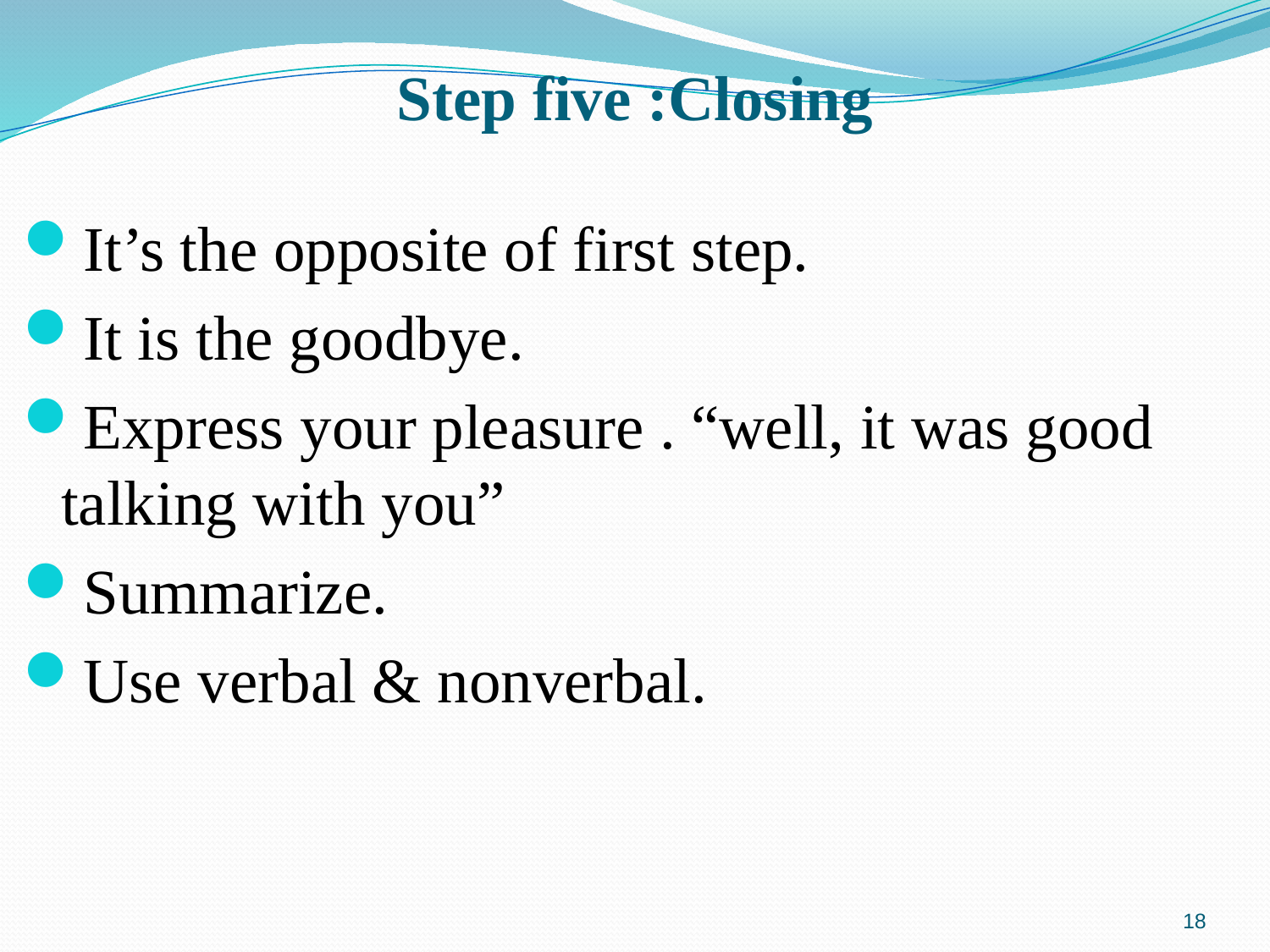

# Step five :Closing
It’s the opposite of first step.
It is the goodbye.
Express your pleasure . “well, it was good talking with you”
Summarize.
Use verbal & nonverbal.

18